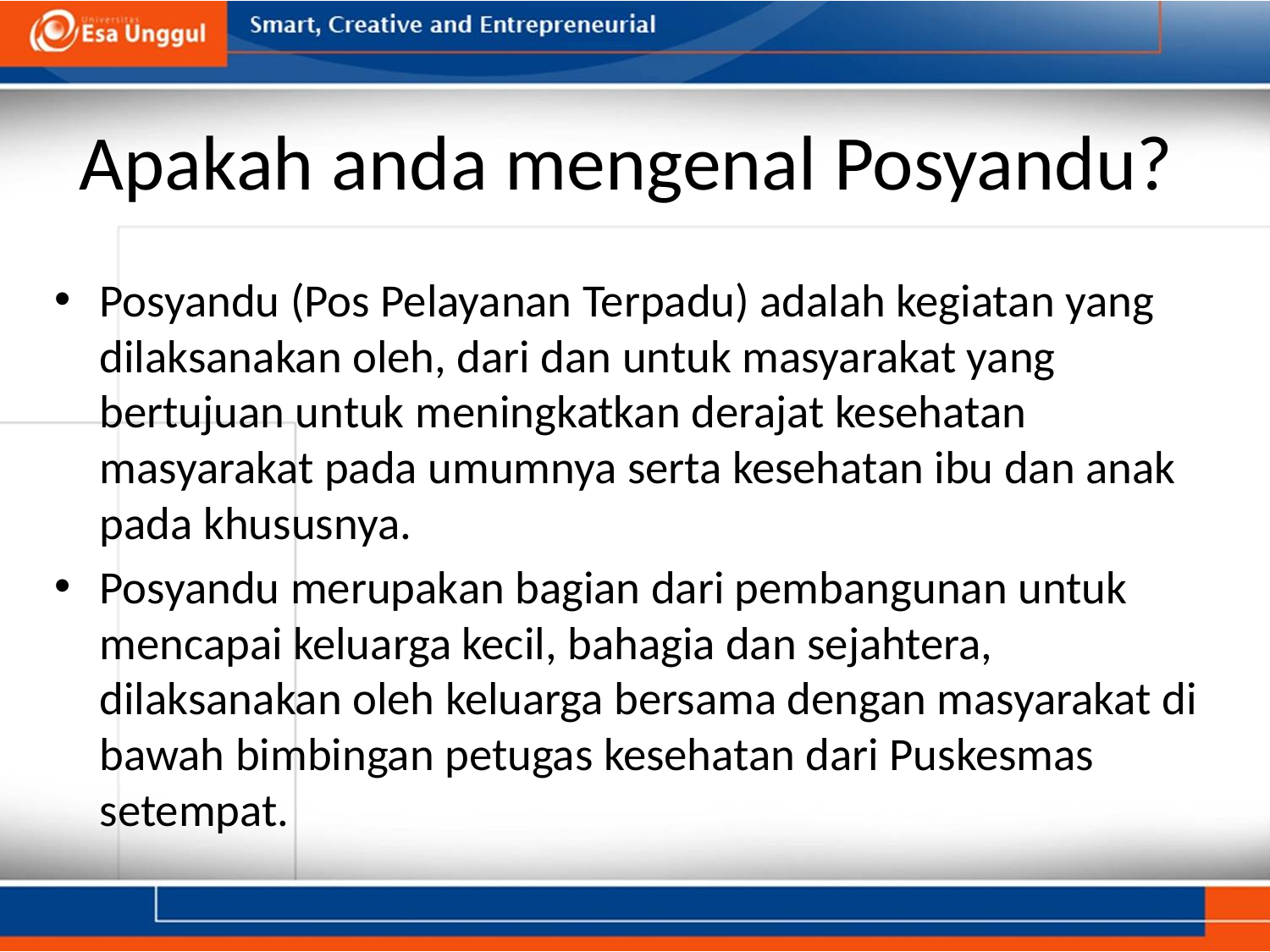

# Apakah anda mengenal Posyandu?
Posyandu (Pos Pelayanan Terpadu) adalah kegiatan yang dilaksanakan oleh, dari dan untuk masyarakat yang bertujuan untuk meningkatkan derajat kesehatan masyarakat pada umumnya serta kesehatan ibu dan anak pada khususnya.
Posyandu merupakan bagian dari pembangunan untuk mencapai keluarga kecil, bahagia dan sejahtera, dilaksanakan oleh keluarga bersama dengan masyarakat di bawah bimbingan petugas kesehatan dari Puskesmas setempat.